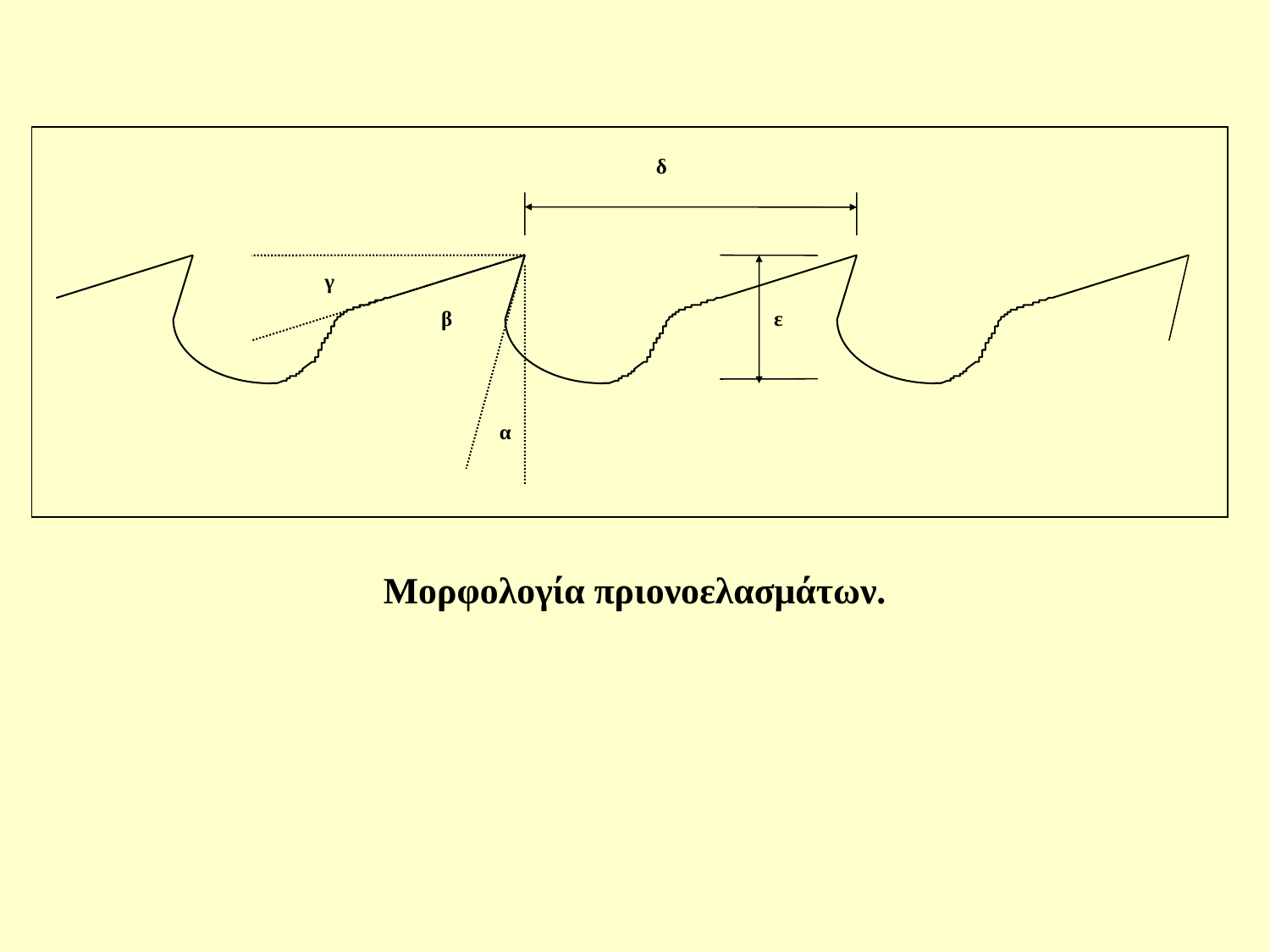

δ
γ
β
ε
α

Μορφολογία πριονοελασμάτων.